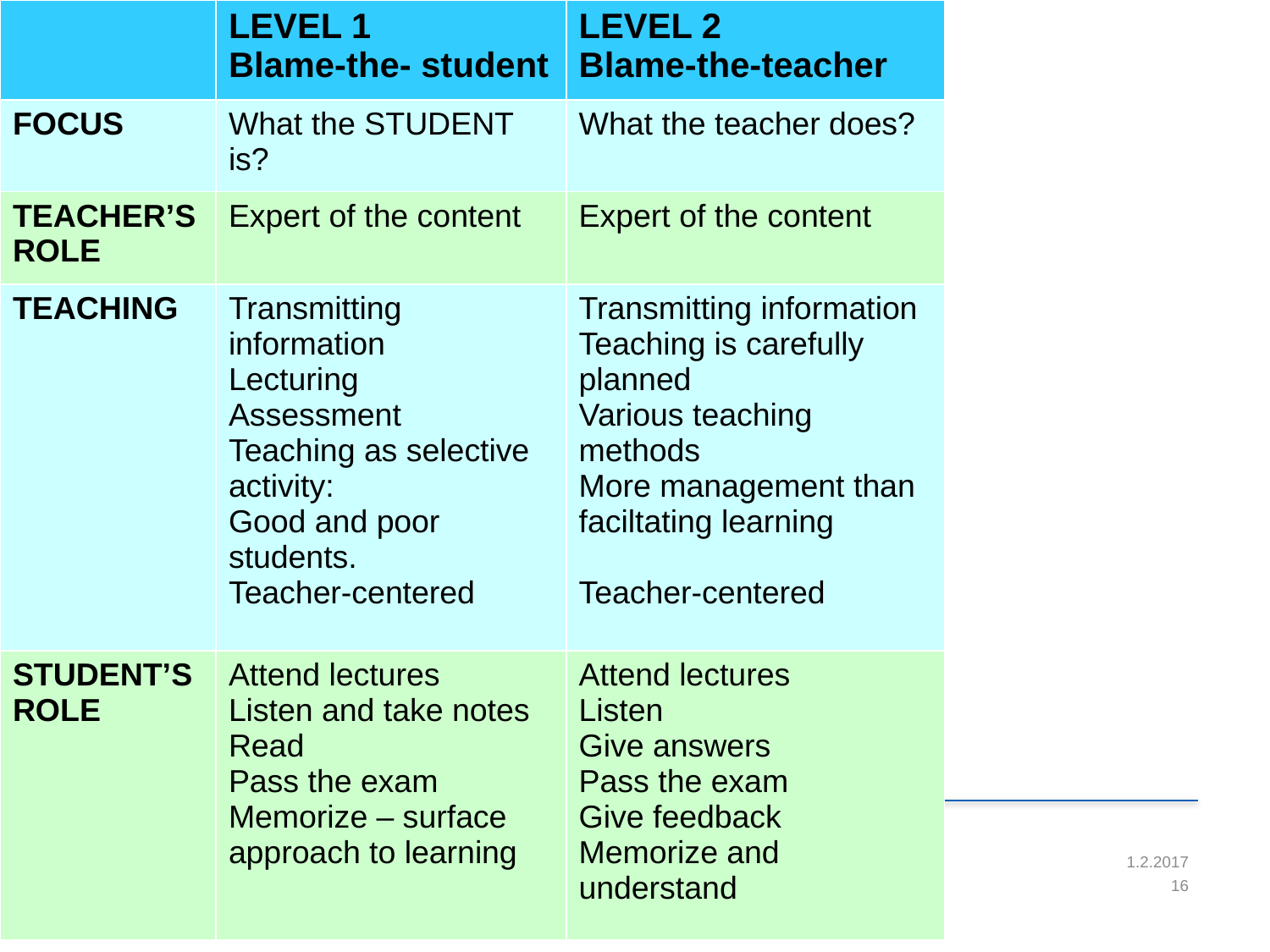

|  | LEVEL 1 Blame-the- student | LEVEL 2 Blame-the-teacher |
| --- | --- | --- |
| FOCUS | What the STUDENT is? | What the teacher does? |
| TEACHER’S ROLE | Expert of the content | Expert of the content |
| TEACHING | Transmitting information Lecturing Assessment Teaching as selective activity: Good and poor students. Teacher-centered | Transmitting information Teaching is carefully planned Various teaching methods More management than faciltating learning Teacher-centered |
| STUDENT’S ROLE | Attend lectures Listen and take notes Read Pass the exam Memorize – surface approach to learning | Attend lectures Listen Give answers Pass the exam Give feedback Memorize and understand |
1.2.2017
16